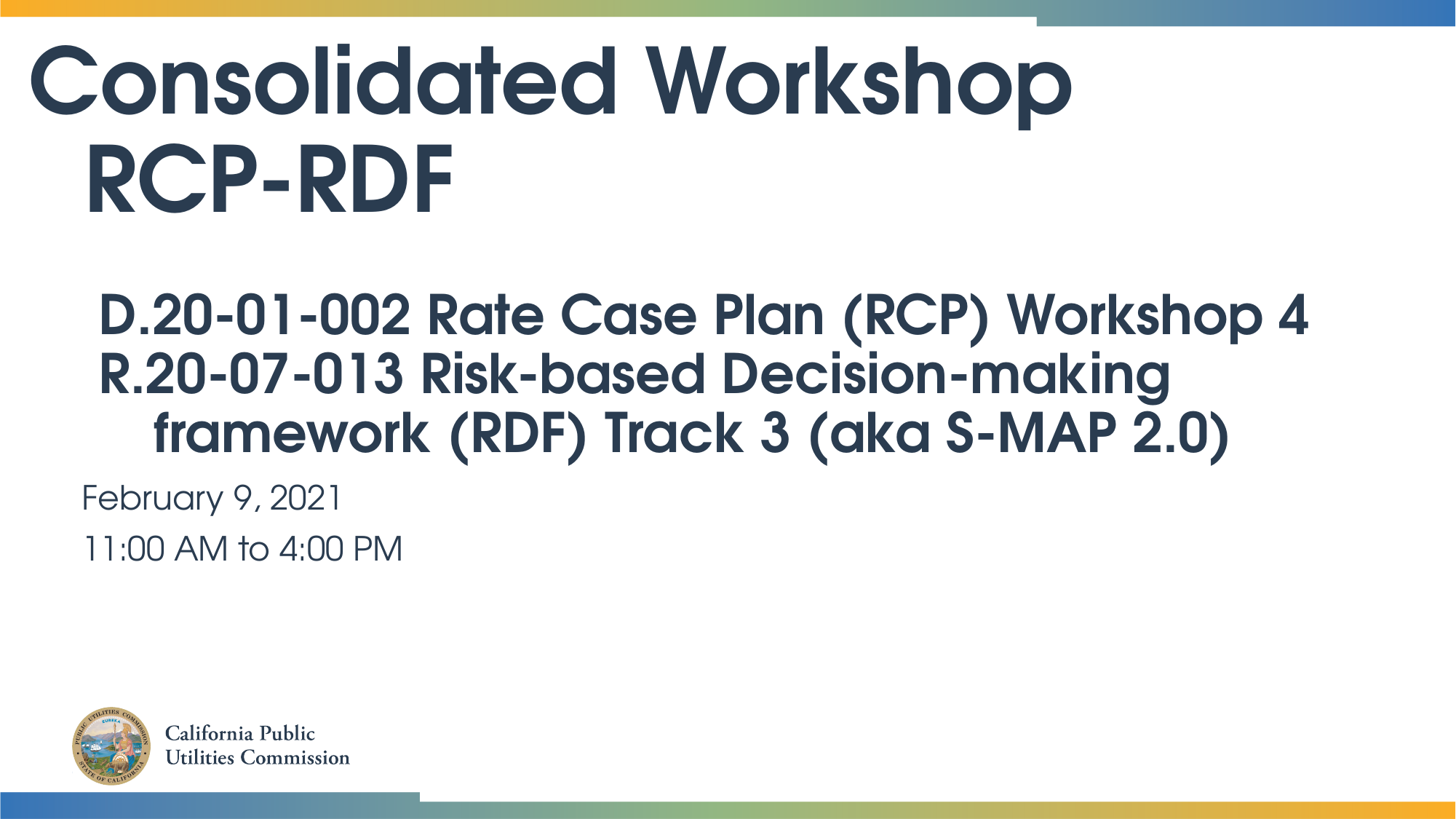

# Consolidated Workshop RCP-RDF
D.20-01-002 Rate Case Plan (RCP) Workshop 4
R.20-07-013 Risk-based Decision-making    framework (RDF) Track 3 (aka S-MAP 2.0)
February 9, 2021
11:00 AM to 4:00 PM